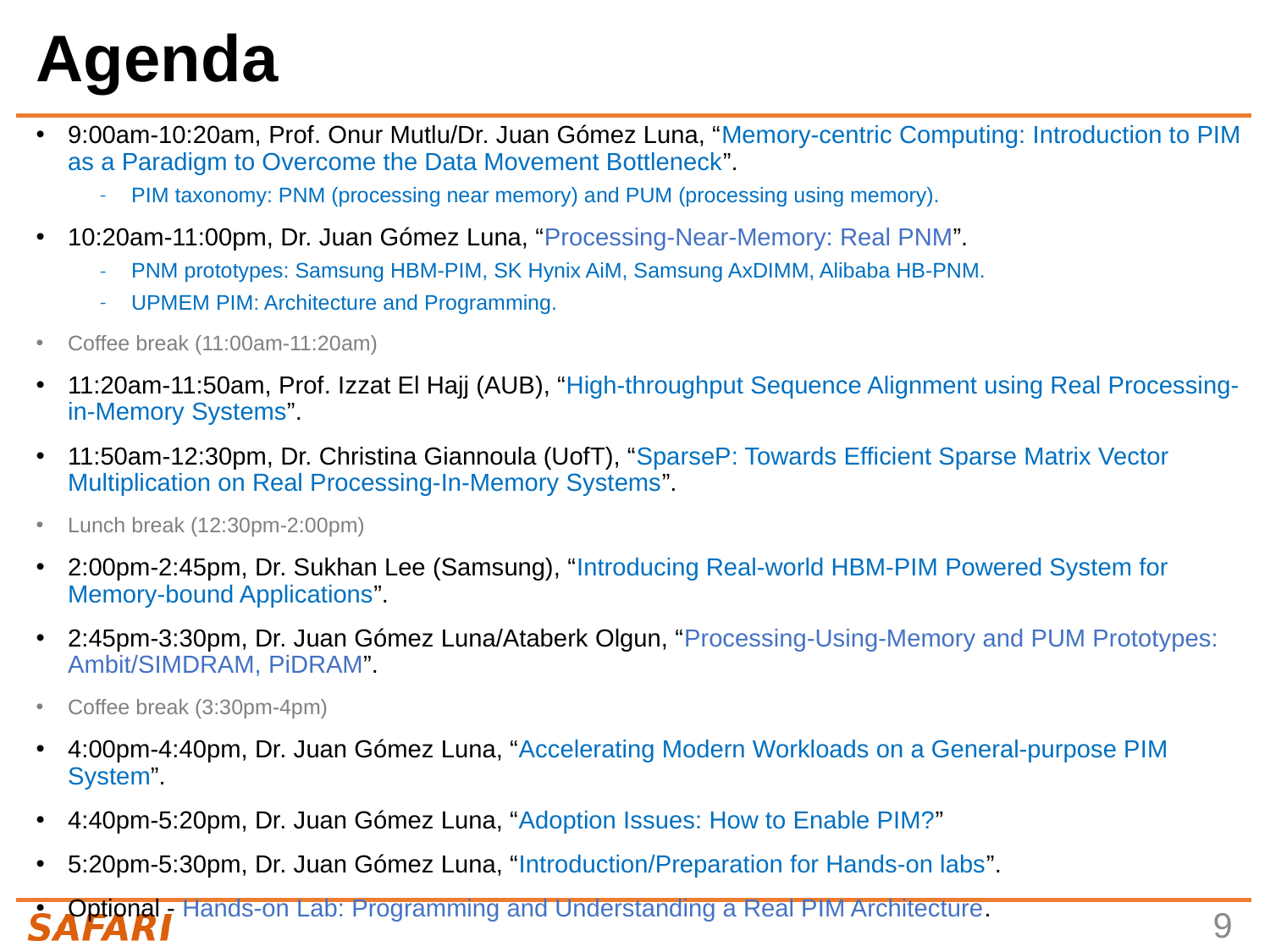

# Agenda
9:00am-10:20am, Prof. Onur Mutlu/Dr. Juan Gómez Luna, “Memory-centric Computing: Introduction to PIM as a Paradigm to Overcome the Data Movement Bottleneck”.
PIM taxonomy: PNM (processing near memory) and PUM (processing using memory).
10:20am-11:00pm, Dr. Juan Gómez Luna, “Processing-Near-Memory: Real PNM”.
PNM prototypes: Samsung HBM-PIM, SK Hynix AiM, Samsung AxDIMM, Alibaba HB-PNM.
UPMEM PIM: Architecture and Programming.
Coffee break (11:00am-11:20am)
11:20am-11:50am, Prof. Izzat El Hajj (AUB), “High-throughput Sequence Alignment using Real Processing-in-Memory Systems”.
11:50am-12:30pm, Dr. Christina Giannoula (UofT), “SparseP: Towards Efficient Sparse Matrix Vector Multiplication on Real Processing-In-Memory Systems”.
Lunch break (12:30pm-2:00pm)
2:00pm-2:45pm, Dr. Sukhan Lee (Samsung), “Introducing Real-world HBM-PIM Powered System for Memory-bound Applications”.
2:45pm-3:30pm, Dr. Juan Gómez Luna/Ataberk Olgun, “Processing-Using-Memory and PUM Prototypes: Ambit/SIMDRAM, PiDRAM”.
Coffee break (3:30pm-4pm)
4:00pm-4:40pm, Dr. Juan Gómez Luna, “Accelerating Modern Workloads on a General-purpose PIM System”.
4:40pm-5:20pm, Dr. Juan Gómez Luna, “Adoption Issues: How to Enable PIM?”
5:20pm-5:30pm, Dr. Juan Gómez Luna, “Introduction/Preparation for Hands-on labs”.
Optional - Hands-on Lab: Programming and Understanding a Real PIM Architecture.